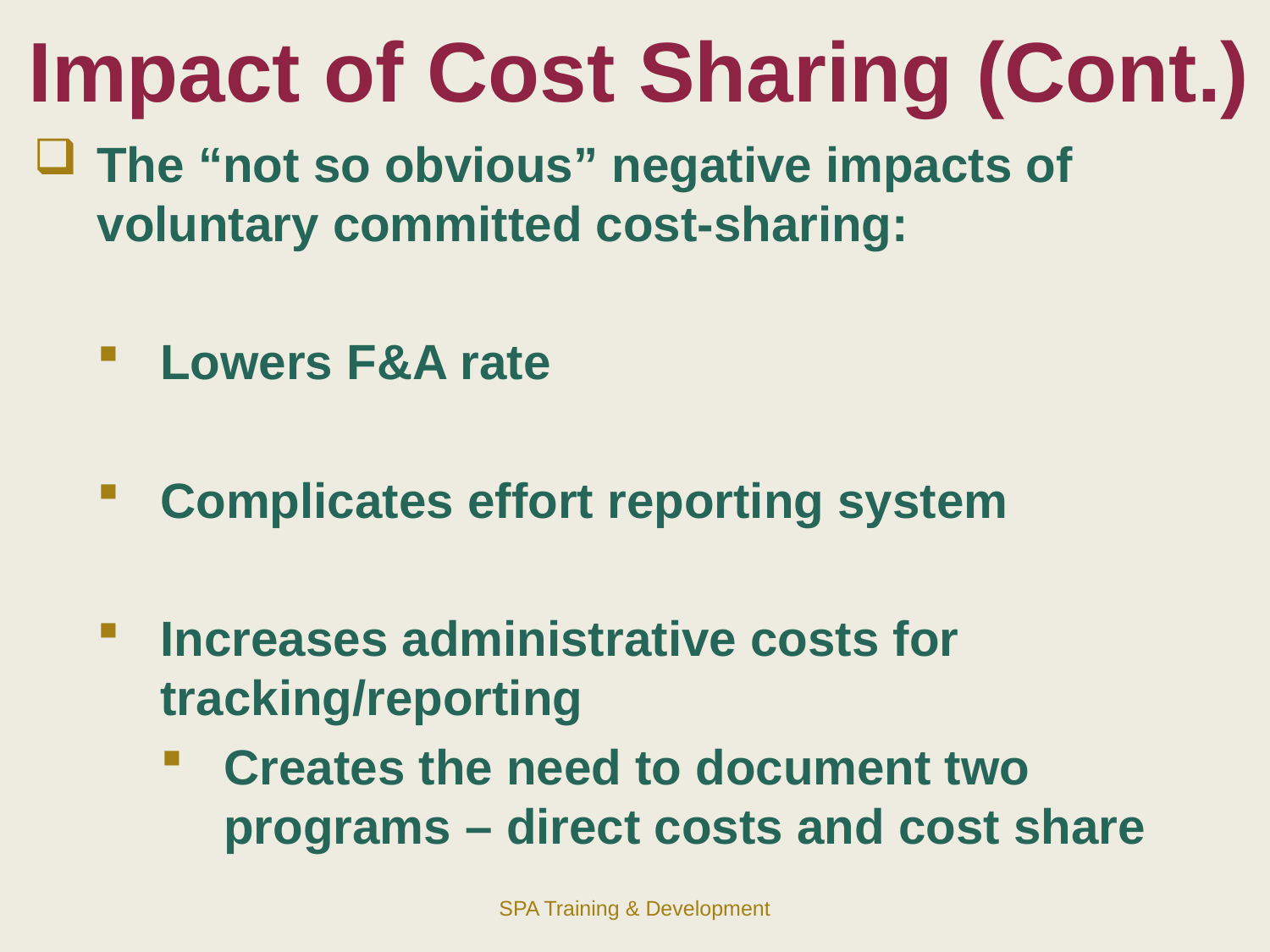

# Impact of Cost Sharing (Cont.)
The “not so obvious” negative impacts of voluntary committed cost-sharing:

Lowers F&A rate

Complicates effort reporting system

Increases administrative costs for tracking/reporting
Creates the need to document two programs – direct costs and cost share

SPA Training & Development